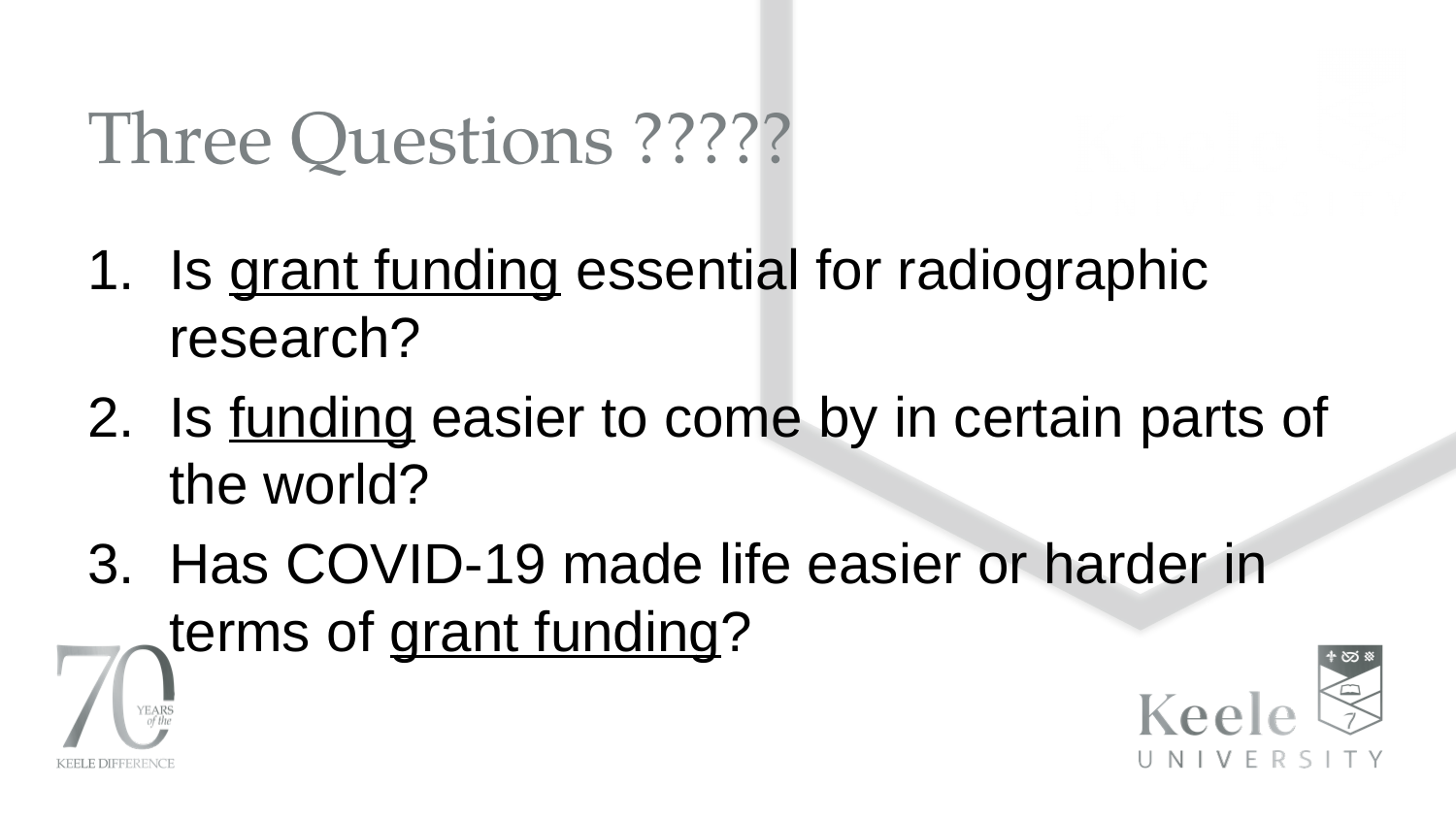

# Three Questions ?????
Is grant funding essential for radiographic research?
Is funding easier to come by in certain parts of the world?
Has COVID-19 made life easier or harder in terms of grant funding?